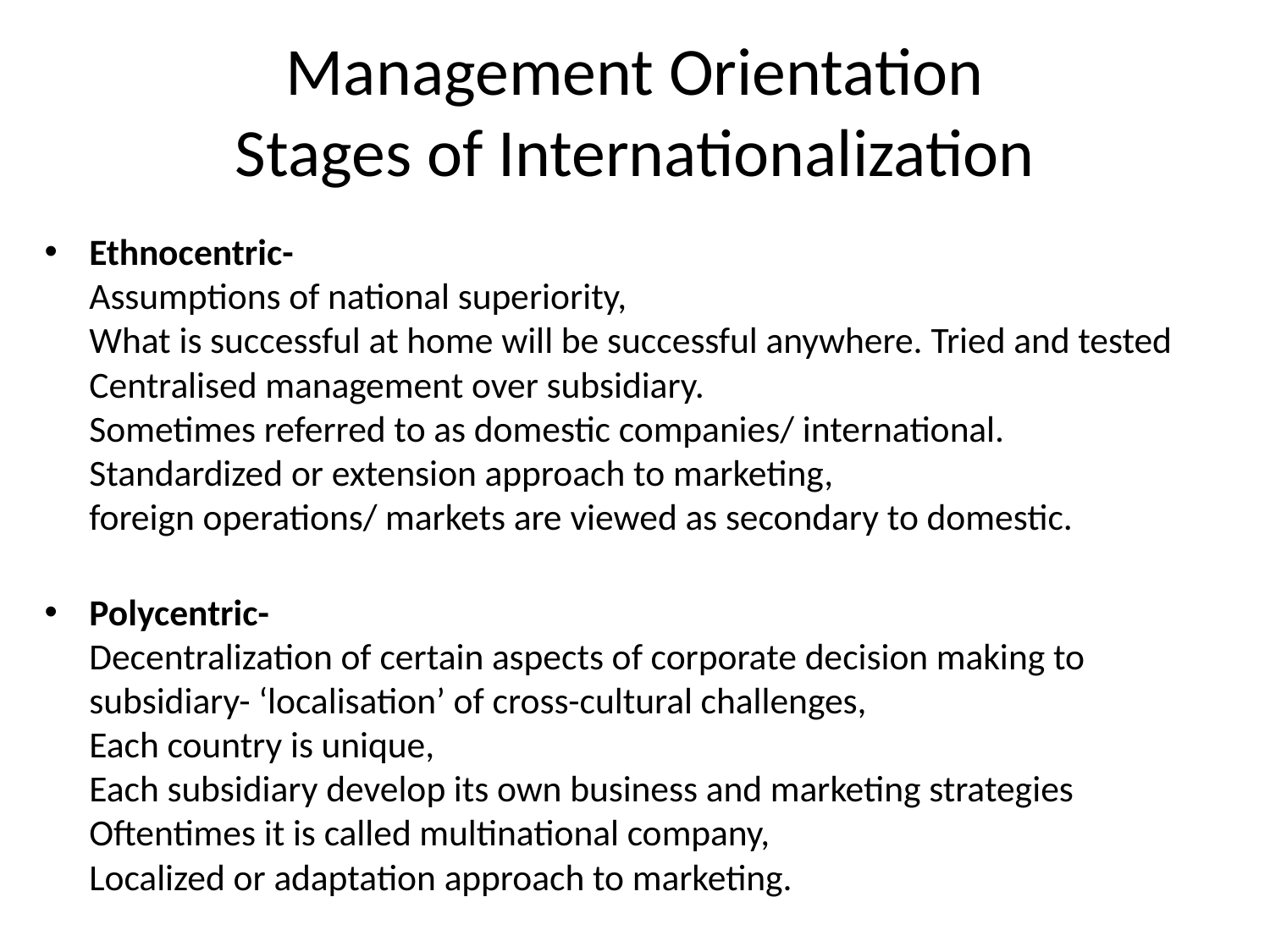

# Management Orientation Stages of Internationalization
Ethnocentric-
Assumptions of national superiority,
What is successful at home will be successful anywhere. Tried and tested
Centralised management over subsidiary.
Sometimes referred to as domestic companies/ international.
Standardized or extension approach to marketing,
foreign operations/ markets are viewed as secondary to domestic.
Polycentric-
Decentralization of certain aspects of corporate decision making to subsidiary- ‘localisation’ of cross-cultural challenges,
Each country is unique,
Each subsidiary develop its own business and marketing strategies
Oftentimes it is called multinational company,
Localized or adaptation approach to marketing.